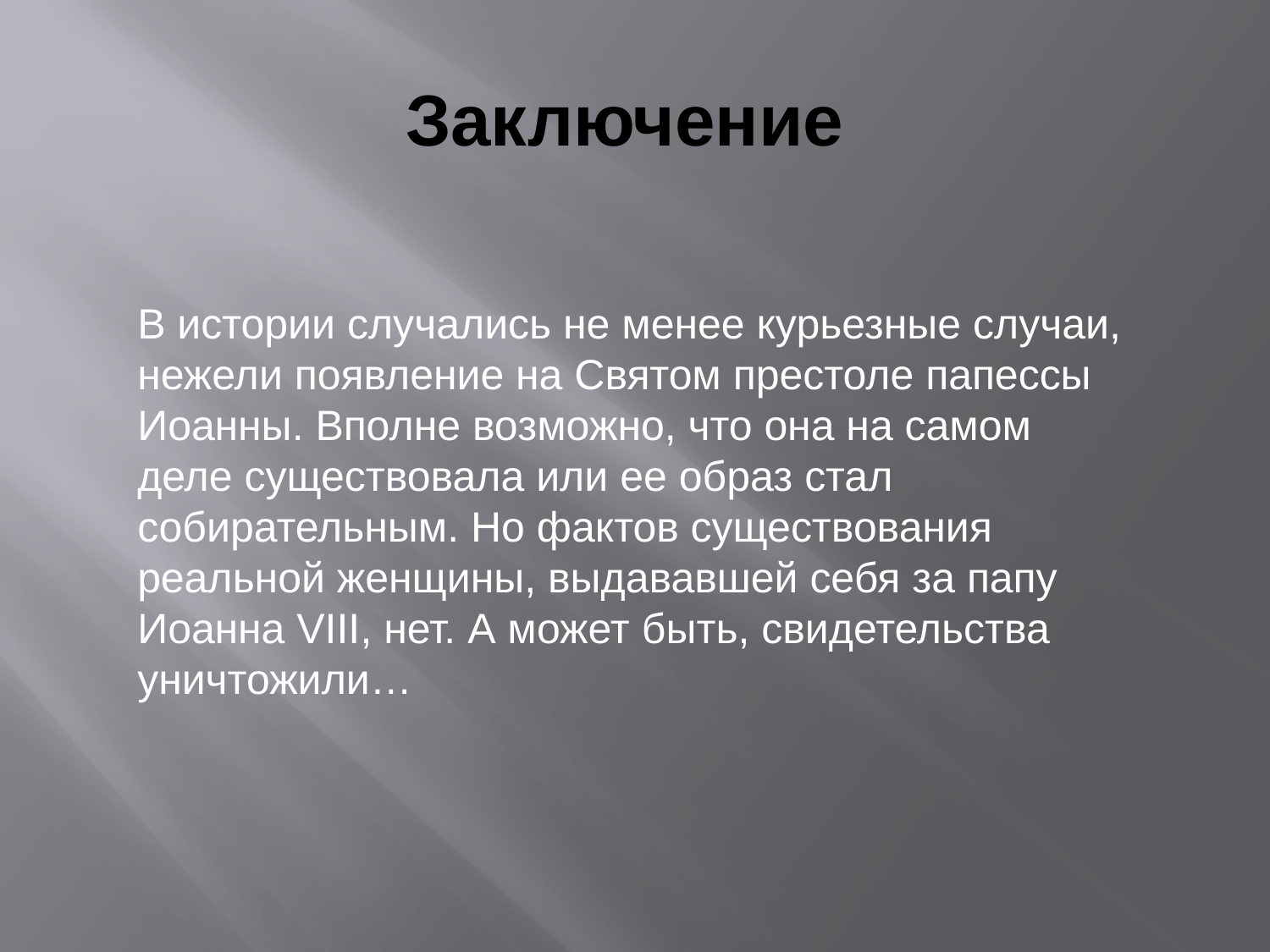

# Заключение
В истории случались не менее курьезные случаи, нежели появление на Святом престоле папессы Иоанны. Вполне возможно, что она на самом деле существовала или ее образ стал собирательным. Но фактов существования реальной женщины, выдававшей себя за папу Иоанна VIII, нет. А может быть, свидетельства уничтожили…